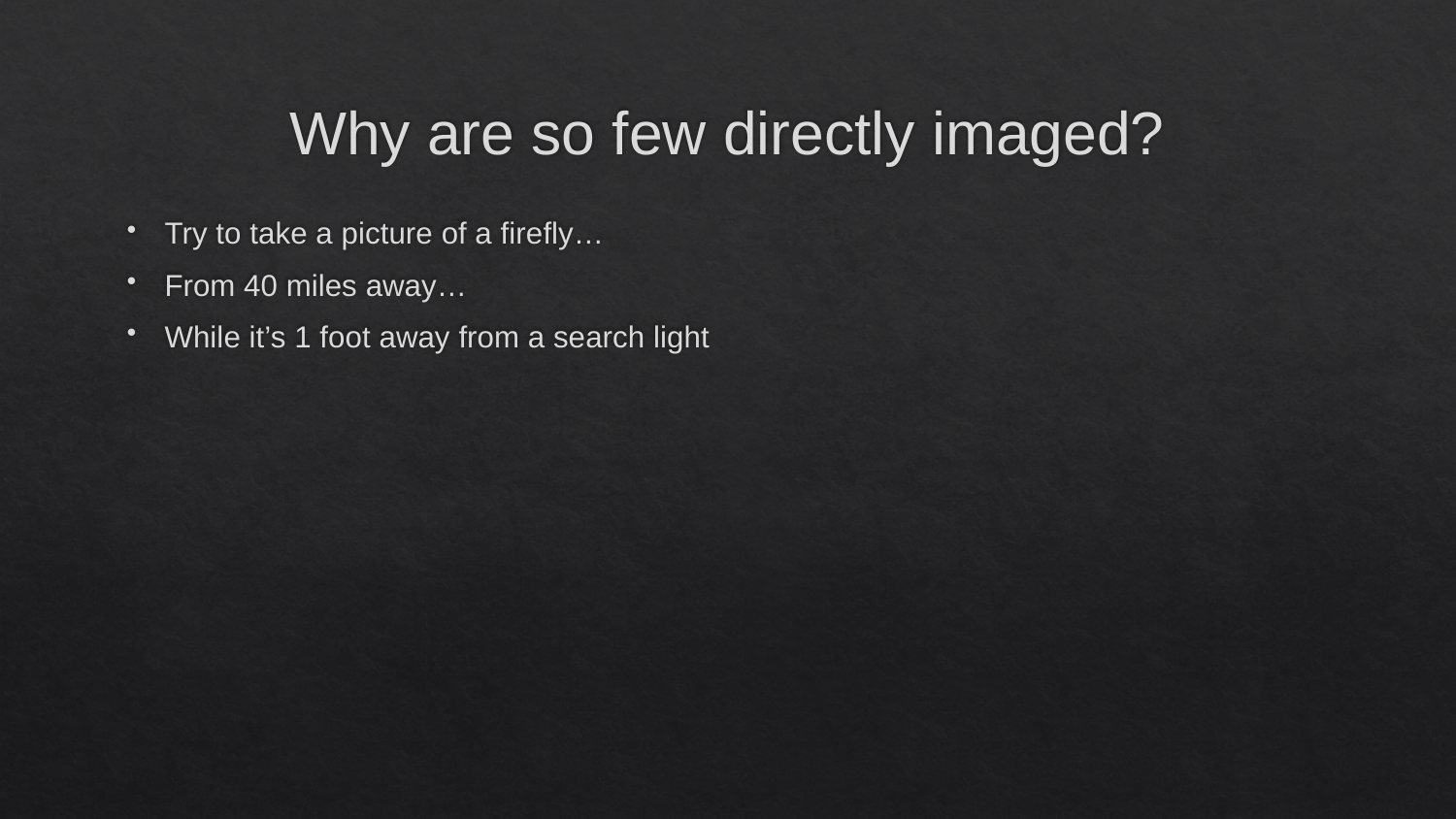

# Why are so few directly imaged?
Try to take a picture of a firefly…
From 40 miles away…
While it’s 1 foot away from a search light